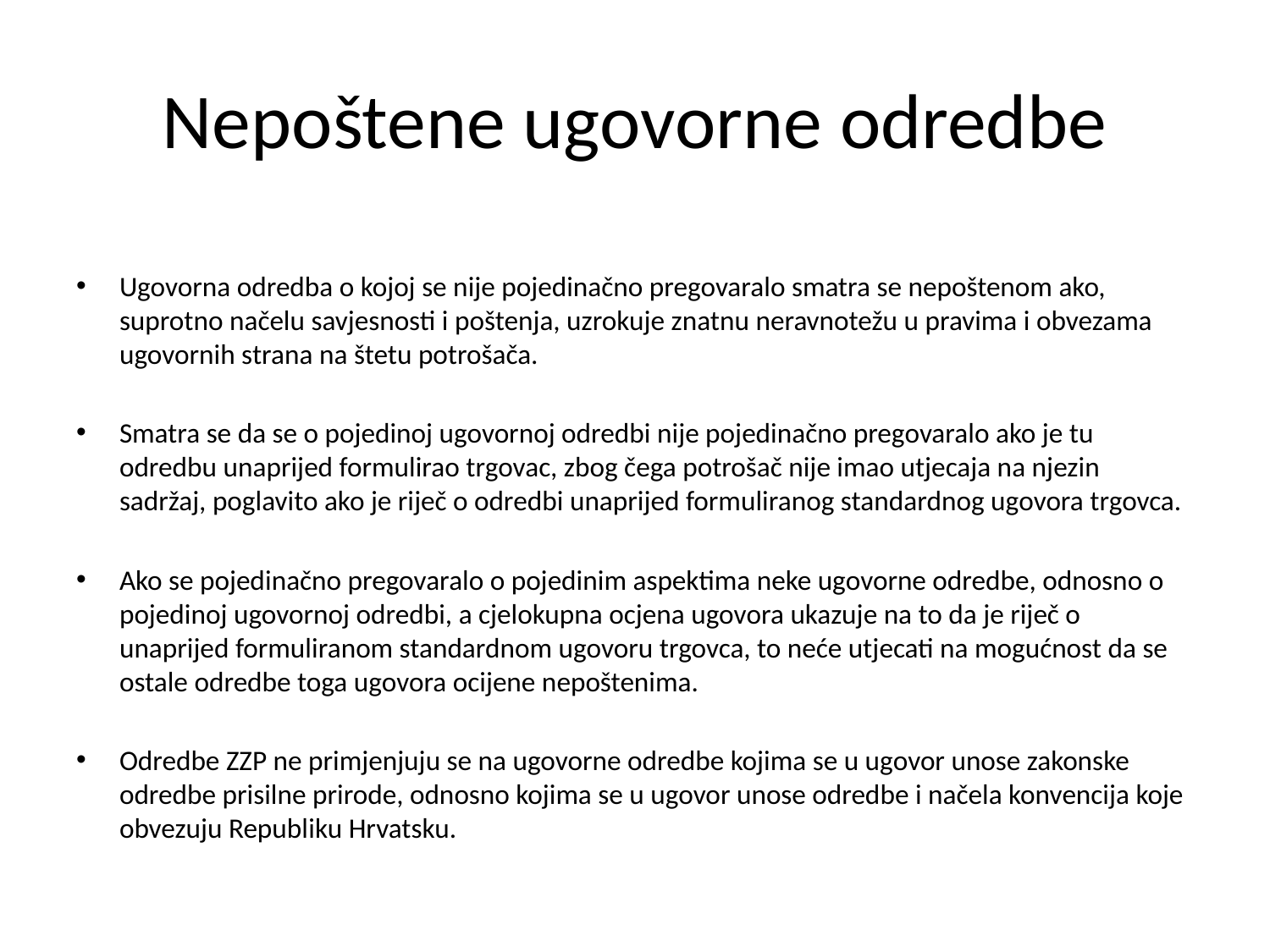

# Nepoštene ugovorne odredbe

Ugovorna odredba o kojoj se nije pojedinačno pregovaralo smatra se nepoštenom ako, suprotno načelu savjesnosti i poštenja, uzrokuje znatnu neravnotežu u pravima i obvezama ugovornih strana na štetu potrošača.

Smatra se da se o pojedinoj ugovornoj odredbi nije pojedinačno pregovaralo ako je tu odredbu unaprijed formulirao trgovac, zbog čega potrošač nije imao utjecaja na njezin sadržaj, poglavito ako je riječ o odredbi unaprijed formuliranog standardnog ugovora trgovca.

Ako se pojedinačno pregovaralo o pojedinim aspektima neke ugovorne odredbe, odnosno o pojedinoj ugovornoj odredbi, a cjelokupna ocjena ugovora ukazuje na to da je riječ o unaprijed formuliranom standardnom ugovoru trgovca, to neće utjecati na mogućnost da se ostale odredbe toga ugovora ocijene nepoštenima.

Odredbe ZZP ne primjenjuju se na ugovorne odredbe kojima se u ugovor unose zakonske odredbe prisilne prirode, odnosno kojima se u ugovor unose odredbe i načela konvencija koje obvezuju Republiku Hrvatsku.